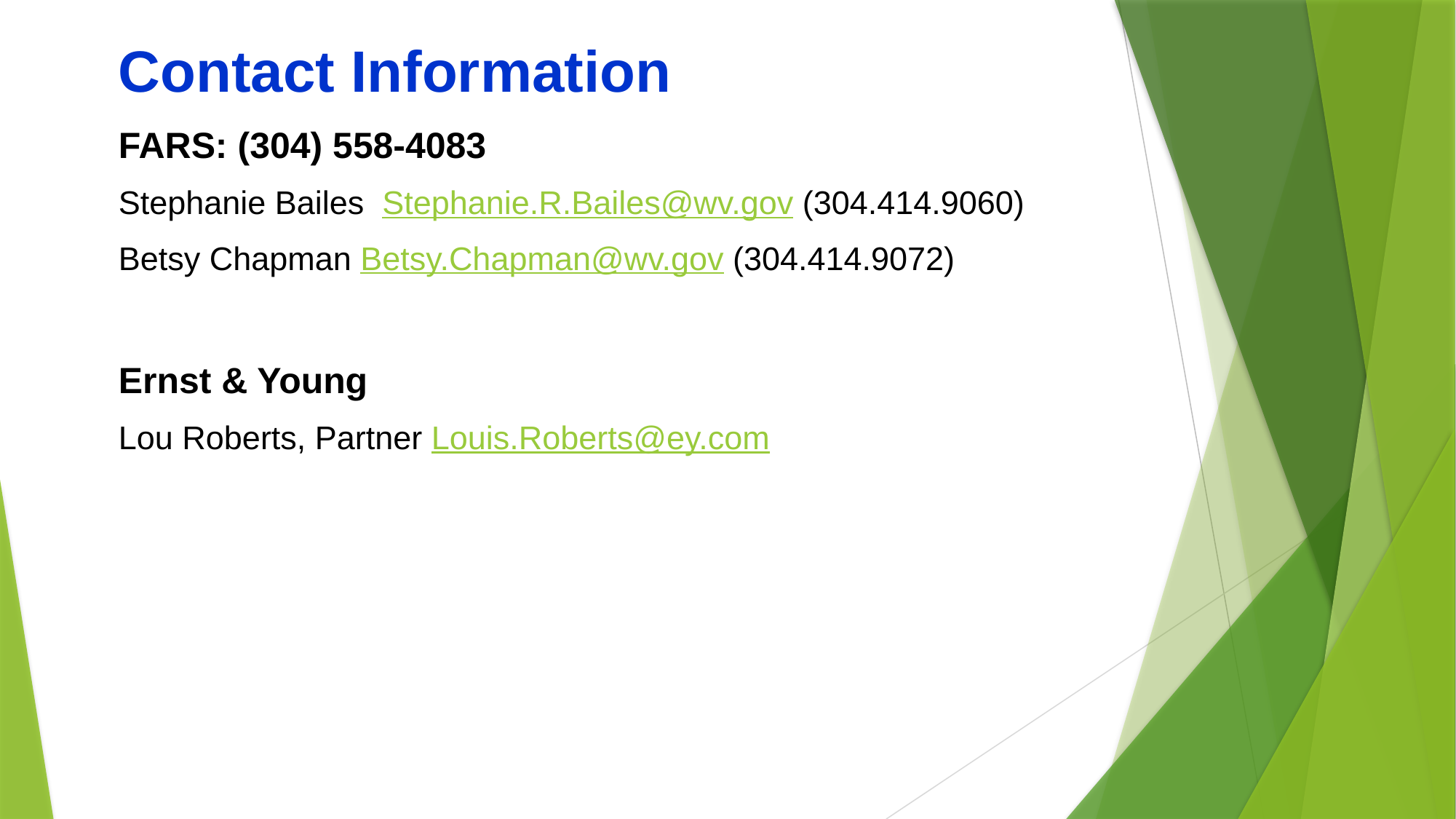

Contact Information
FARS: (304) 558-4083
Stephanie Bailes  Stephanie.R.Bailes@wv.gov (304.414.9060)
Betsy Chapman Betsy.Chapman@wv.gov (304.414.9072)

Ernst & Young
Lou Roberts, Partner Louis.Roberts@ey.com